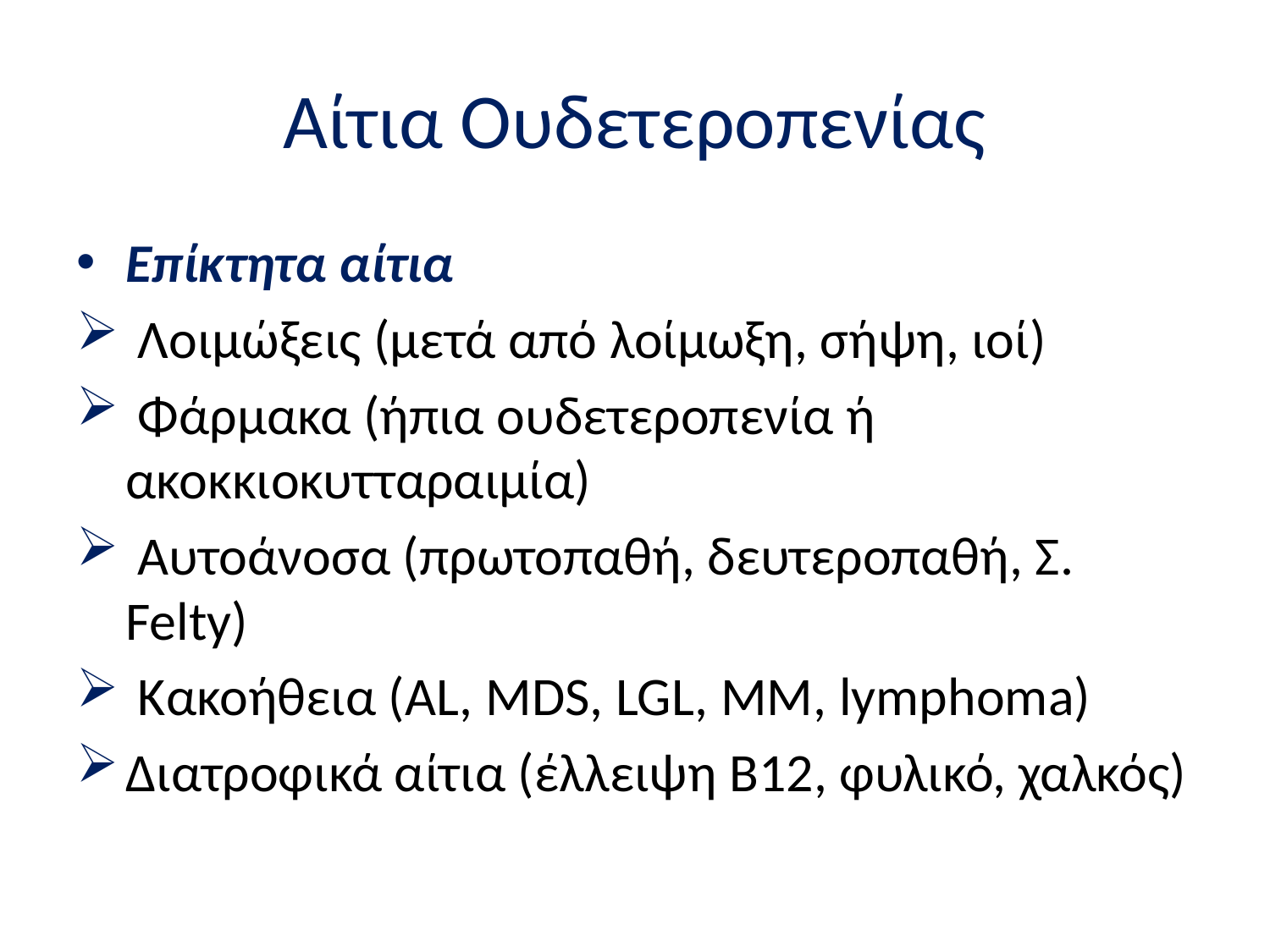

# Αίτια Ουδετεροπενίας
Επίκτητα αίτια
 Λοιμώξεις (μετά από λοίμωξη, σήψη, ιοί)
 Φάρμακα (ήπια ουδετεροπενία ή ακοκκιοκυτταραιμία)
 Αυτοάνοσα (πρωτοπαθή, δευτεροπαθή, Σ. Felty)
 Κακοήθεια (AL, MDS, LGL, MM, lymphoma)
Διατροφικά αίτια (έλλειψη B12, φυλικό, χαλκός)